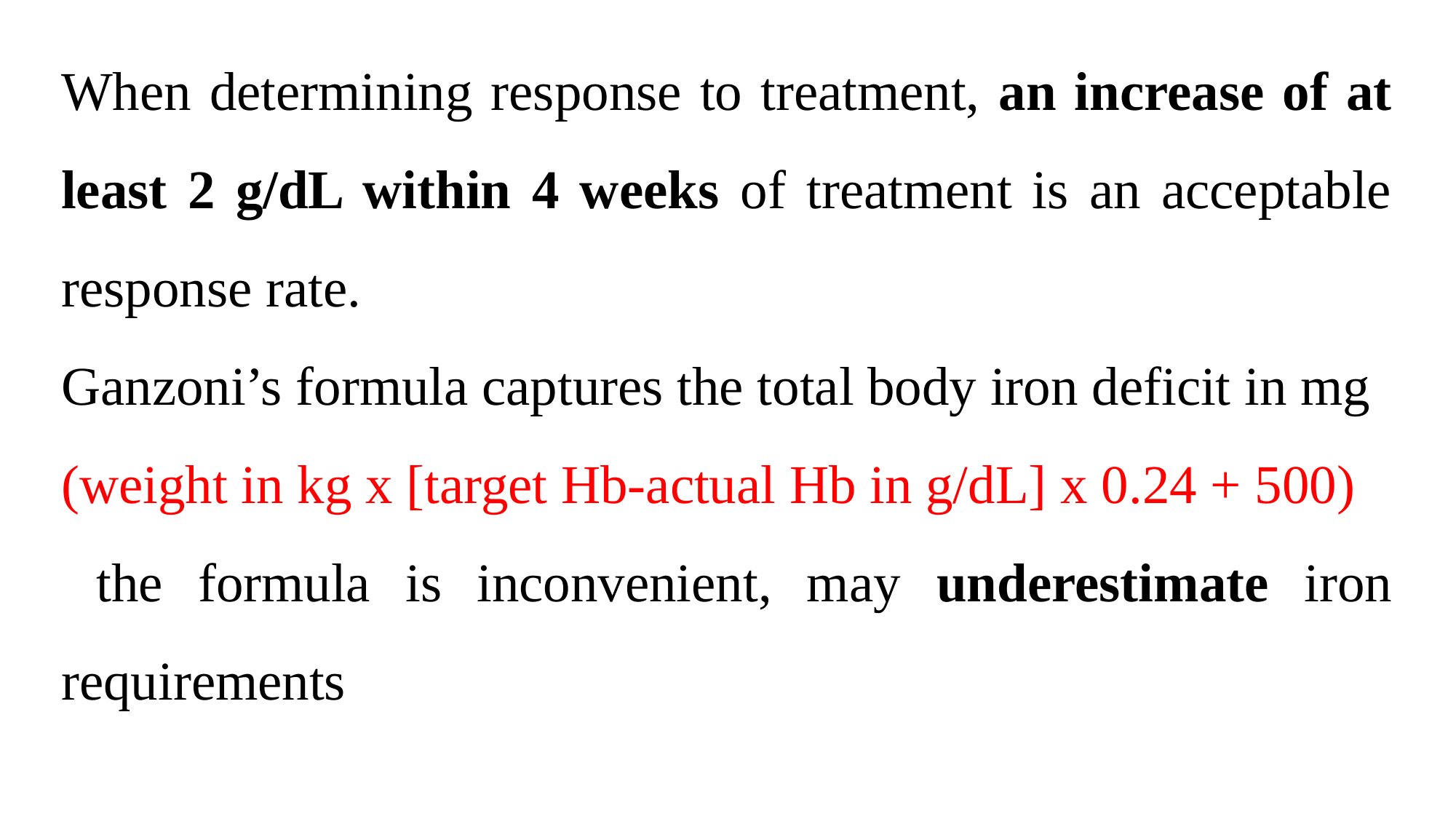

When determining response to treatment, an increase of at least 2 g/dL within 4 weeks of treatment is an acceptable response rate.
Ganzoni’s formula captures the total body iron deficit in mg
(weight in kg x [target Hb-actual Hb in g/dL] x 0.24 + 500)
 the formula is inconvenient, may underestimate iron requirements